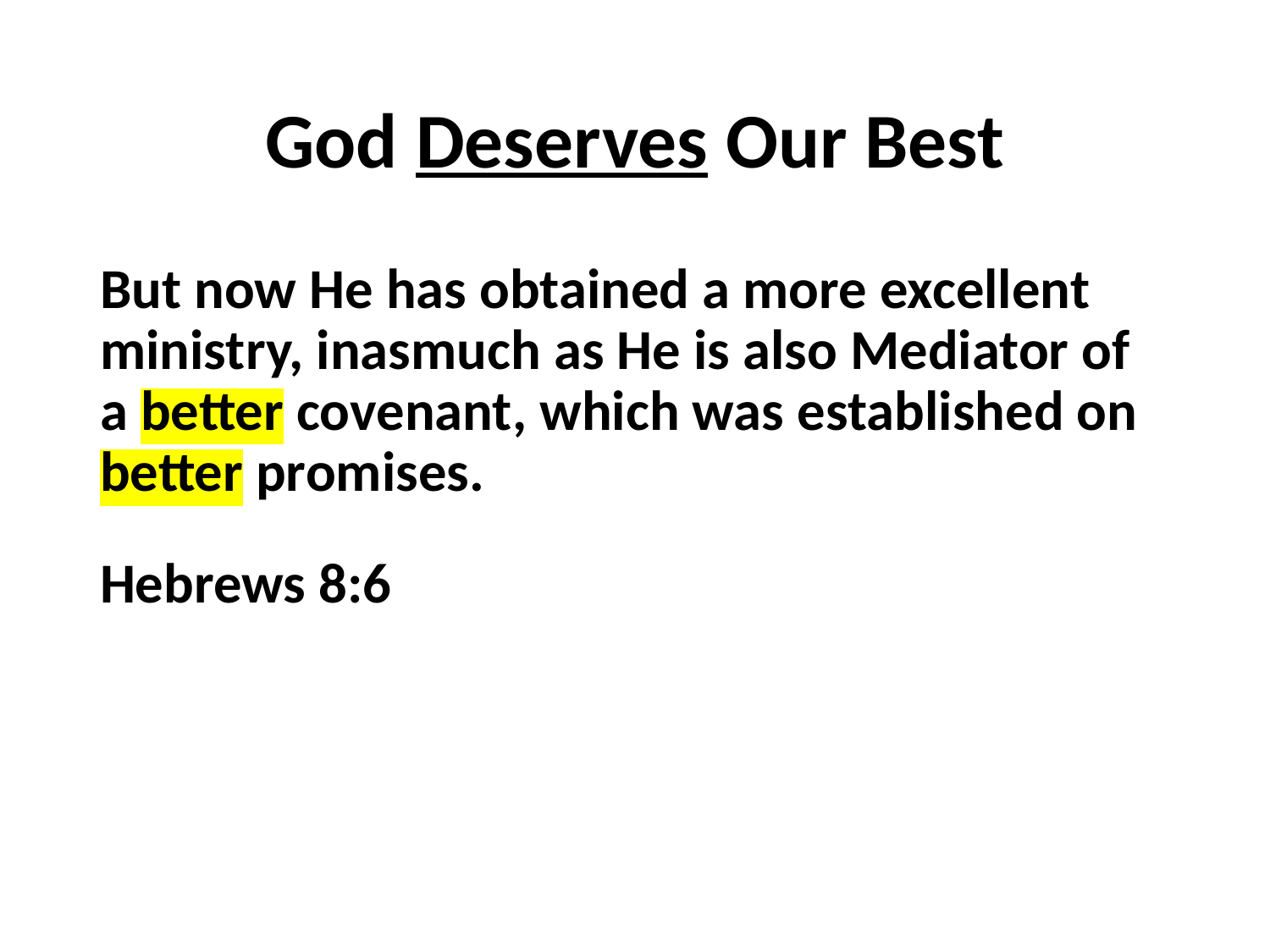

# God Deserves Our Best
But now He has obtained a more excellent ministry, inasmuch as He is also Mediator of a better covenant, which was established on better promises.

Hebrews 8:6